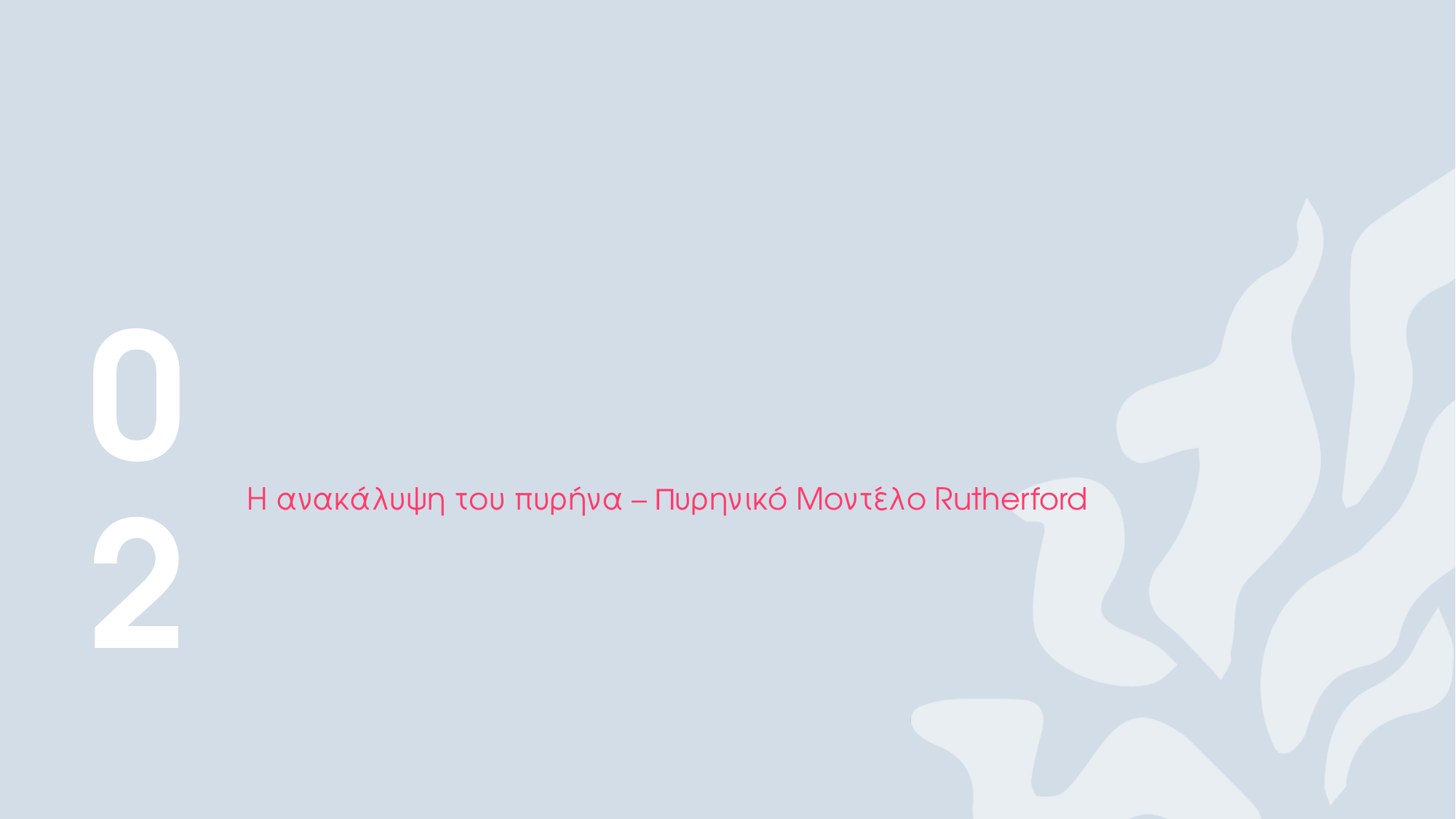

02
# Η ανακάλυψη του πυρήνα – Πυρηνικό Μοντέλο Rutherford